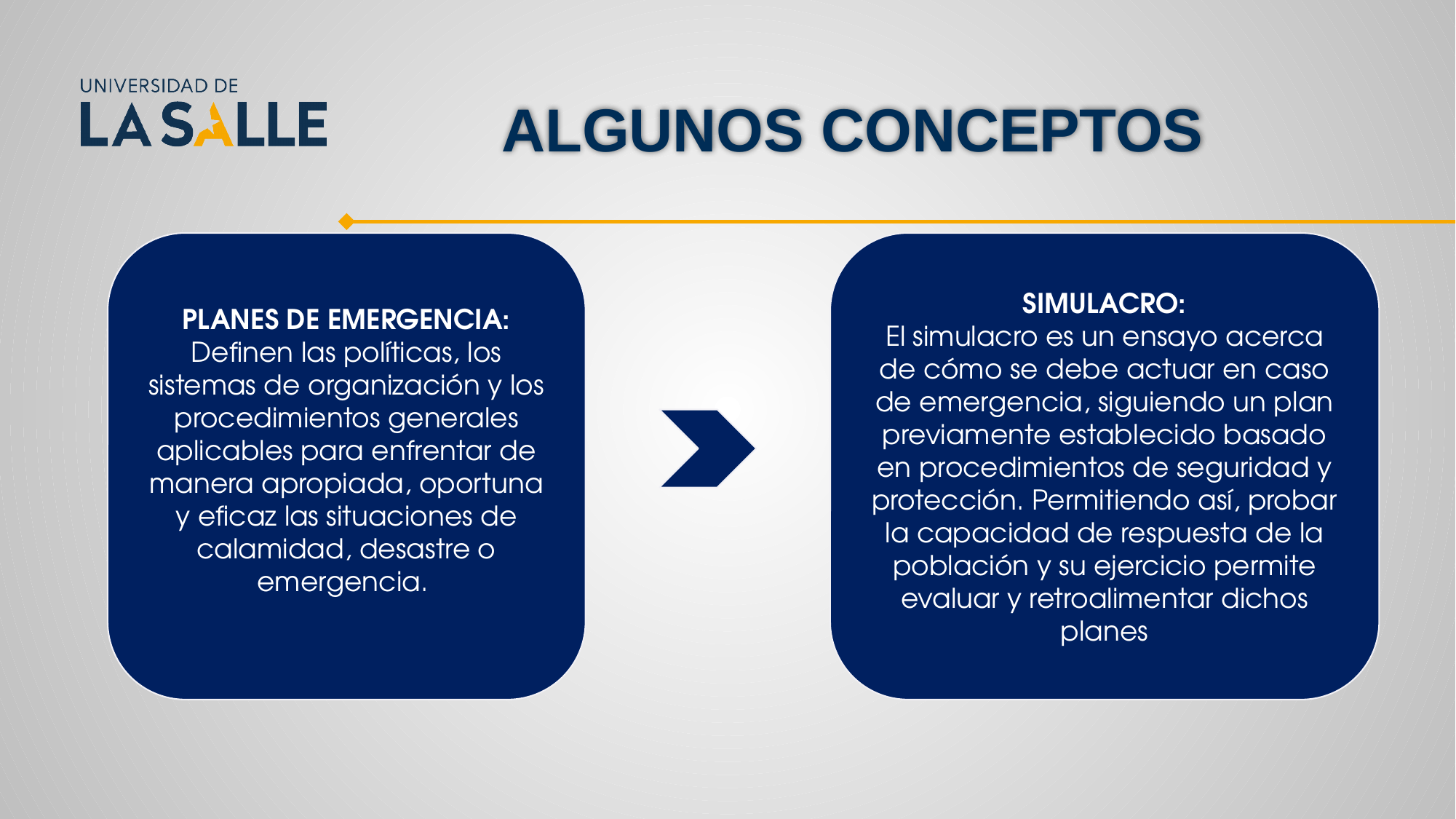

# ALGUNOS CONCEPTOS
PLANES DE EMERGENCIA:
Definen las políticas, los sistemas de organización y los procedimientos generales aplicables para enfrentar de manera apropiada, oportuna y eficaz las situaciones de calamidad, desastre o emergencia.

SIMULACRO:
El simulacro es un ensayo acerca de cómo se debe actuar en caso de emergencia, siguiendo un plan previamente establecido basado en procedimientos de seguridad y protección. Permitiendo así, probar la capacidad de respuesta de la población y su ejercicio permite evaluar y retroalimentar dichos planes